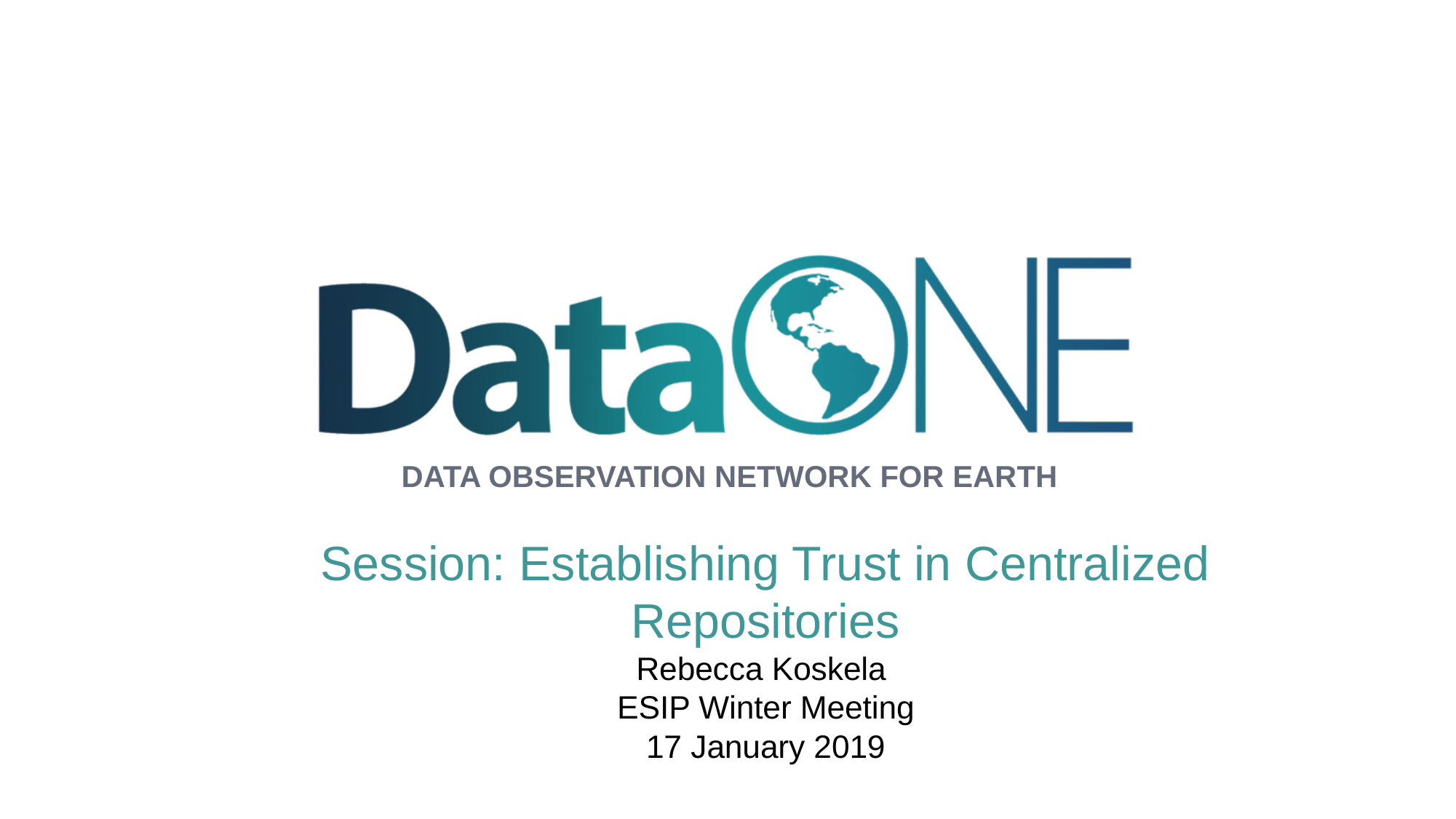

Data observation network for earth

Session: Establishing Trust in Centralized Repositories
Rebecca Koskela
ESIP Winter Meeting
17 January 2019